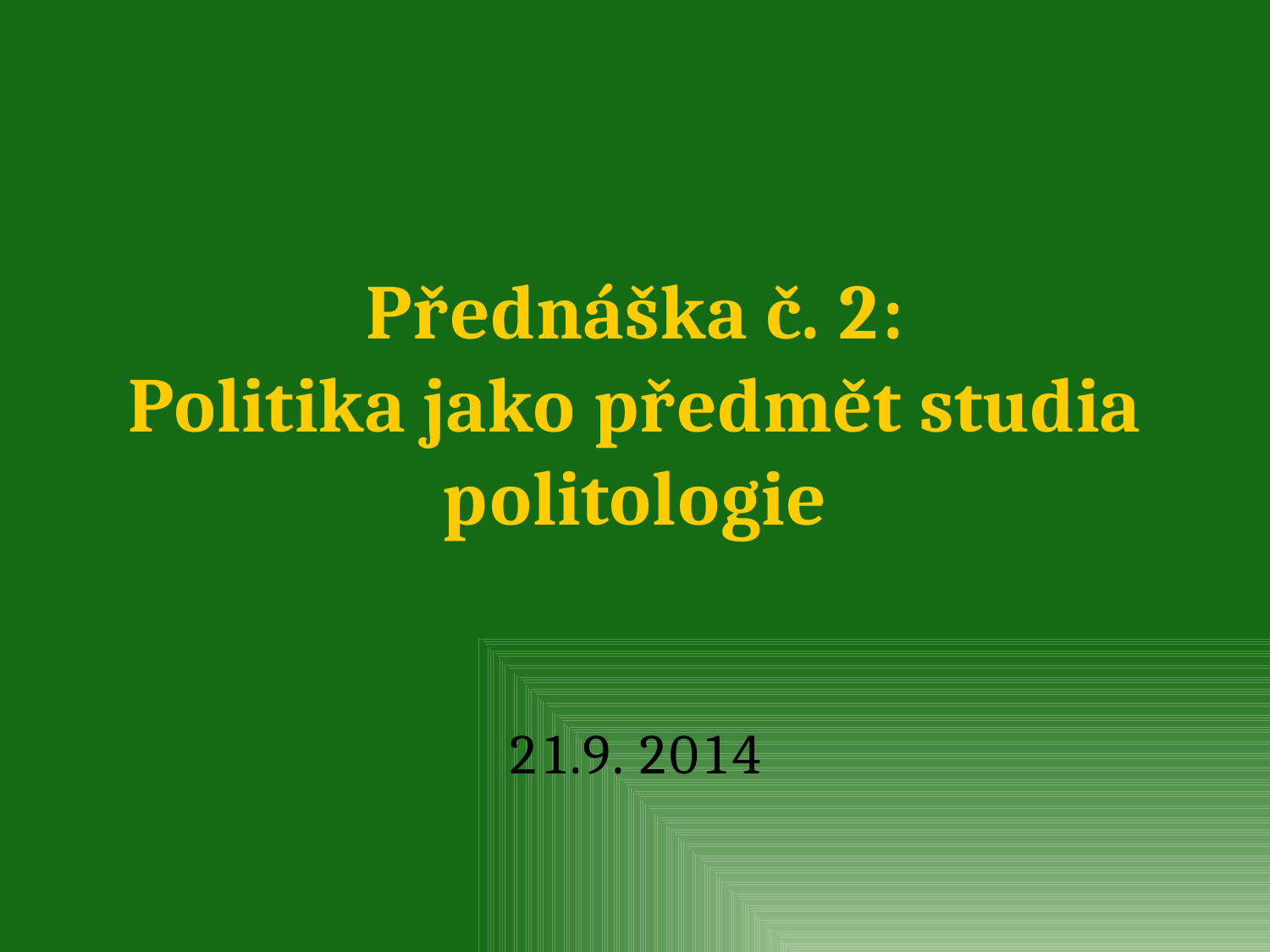

# Přednáška č. 2: Politika jako předmět studia politologie

21.9. 2014